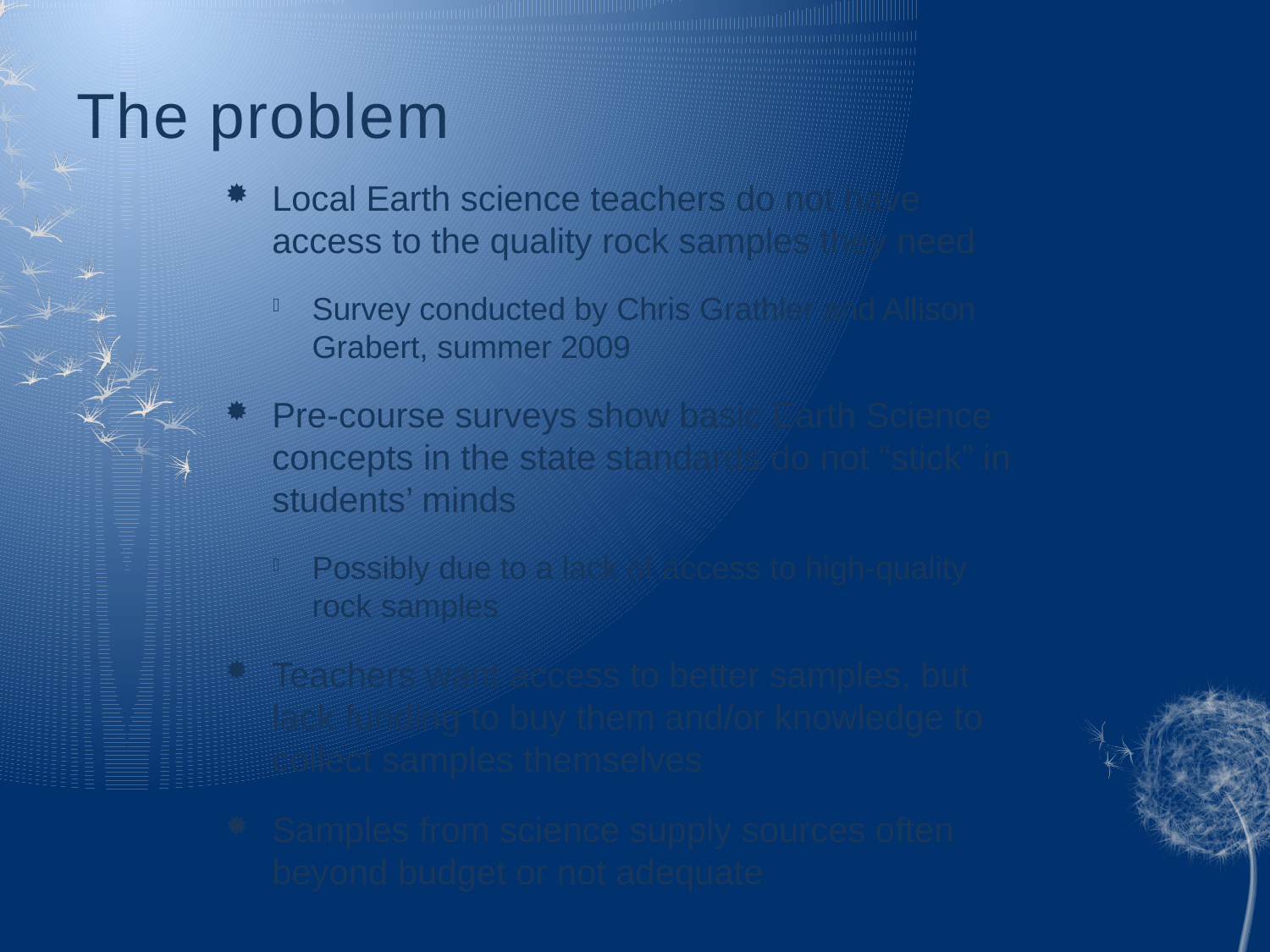

# The problem
Local Earth science teachers do not have access to the quality rock samples they need
Survey conducted by Chris Grathler and Allison Grabert, summer 2009
Pre-course surveys show basic Earth Science concepts in the state standards do not “stick” in students’ minds
Possibly due to a lack of access to high-quality rock samples
Teachers want access to better samples, but lack funding to buy them and/or knowledge to collect samples themselves
Samples from science supply sources often beyond budget or not adequate